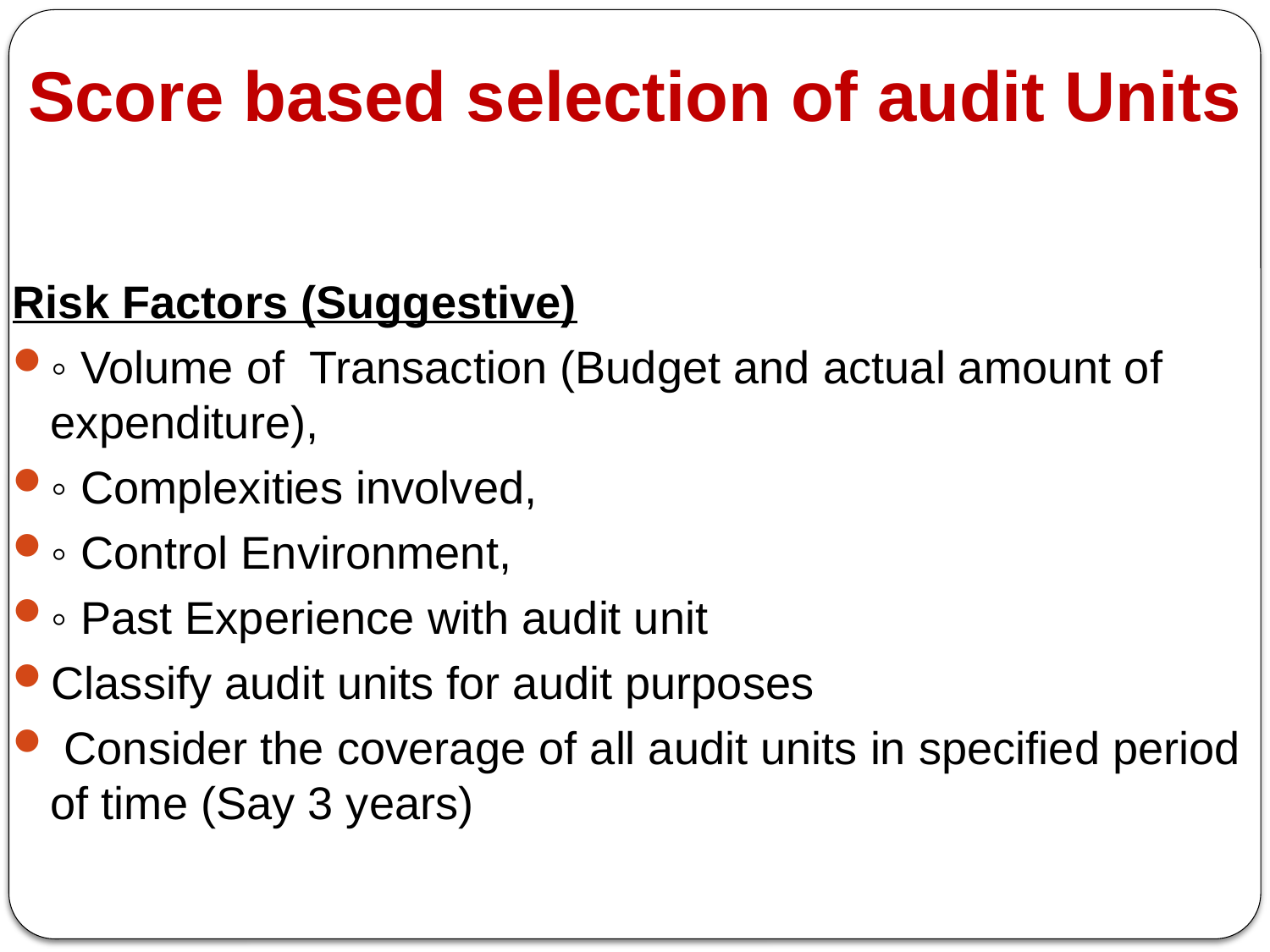

# Score based selection of audit Units

Risk Factors (Suggestive)
◦ Volume of  Transaction (Budget and actual amount of expenditure),
◦ Complexities involved,
◦ Control Environment,
◦ Past Experience with audit unit
Classify audit units for audit purposes
 Consider the coverage of all audit units in specified period of time (Say 3 years)